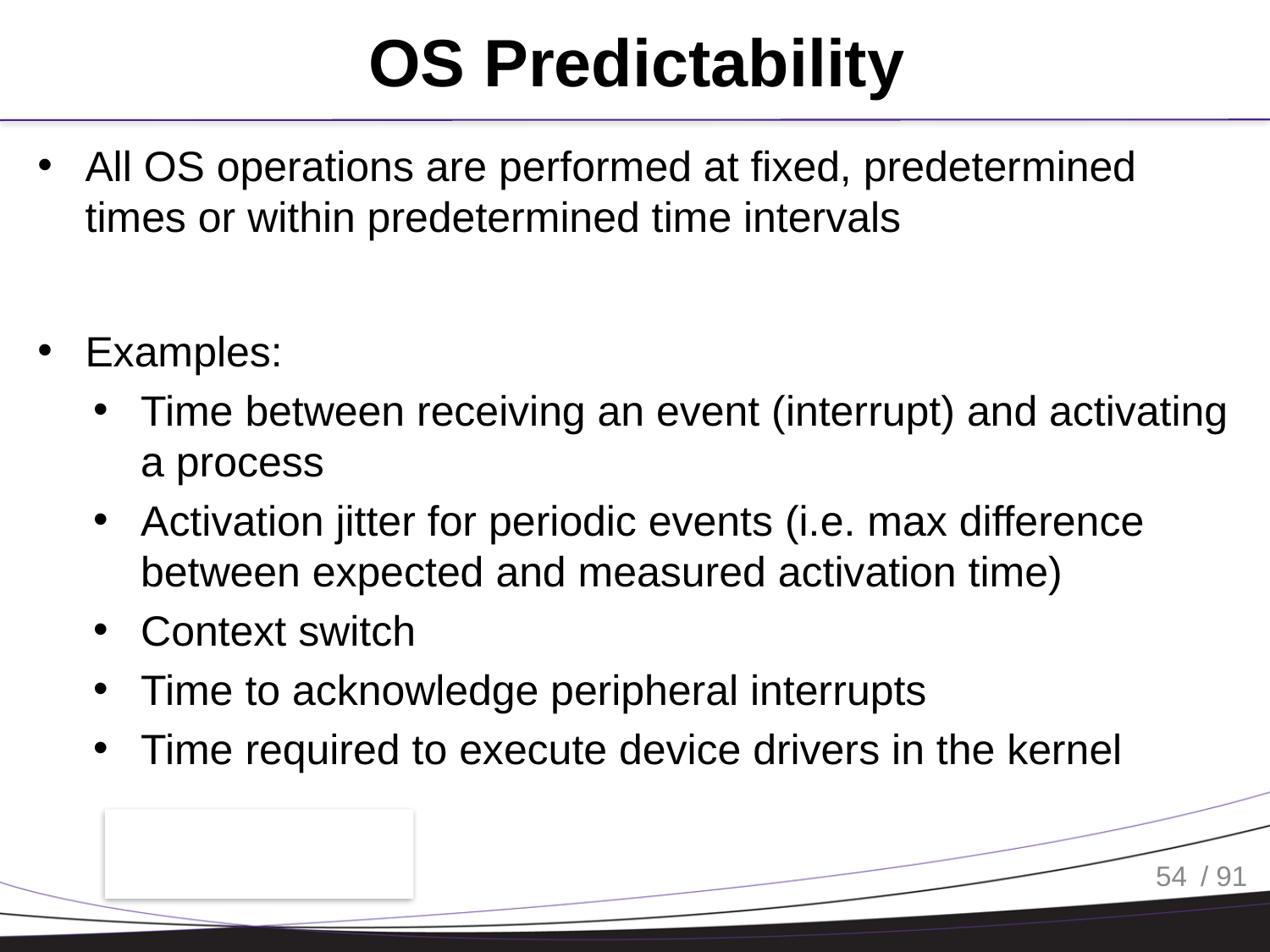

# OS Predictability
All OS operations are performed at fixed, predetermined times or within predetermined time intervals

Examples:
Time between receiving an event (interrupt) and activating a process
Activation jitter for periodic events (i.e. max difference between expected and measured activation time)
Context switch
Time to acknowledge peripheral interrupts
Time required to execute device drivers in the kernel

54